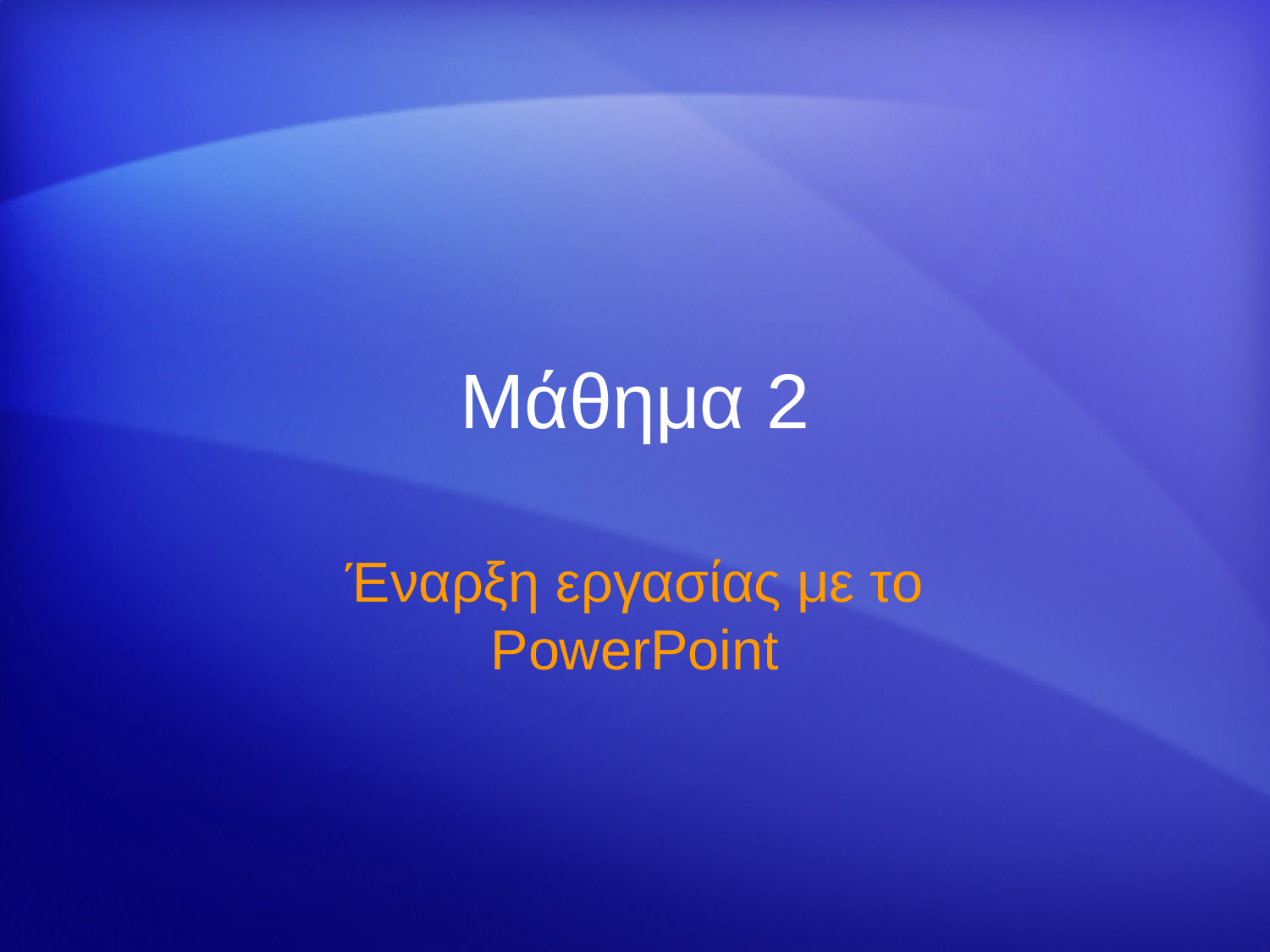

# Μάθημα 2
Έναρξη εργασίας με το PowerPoint